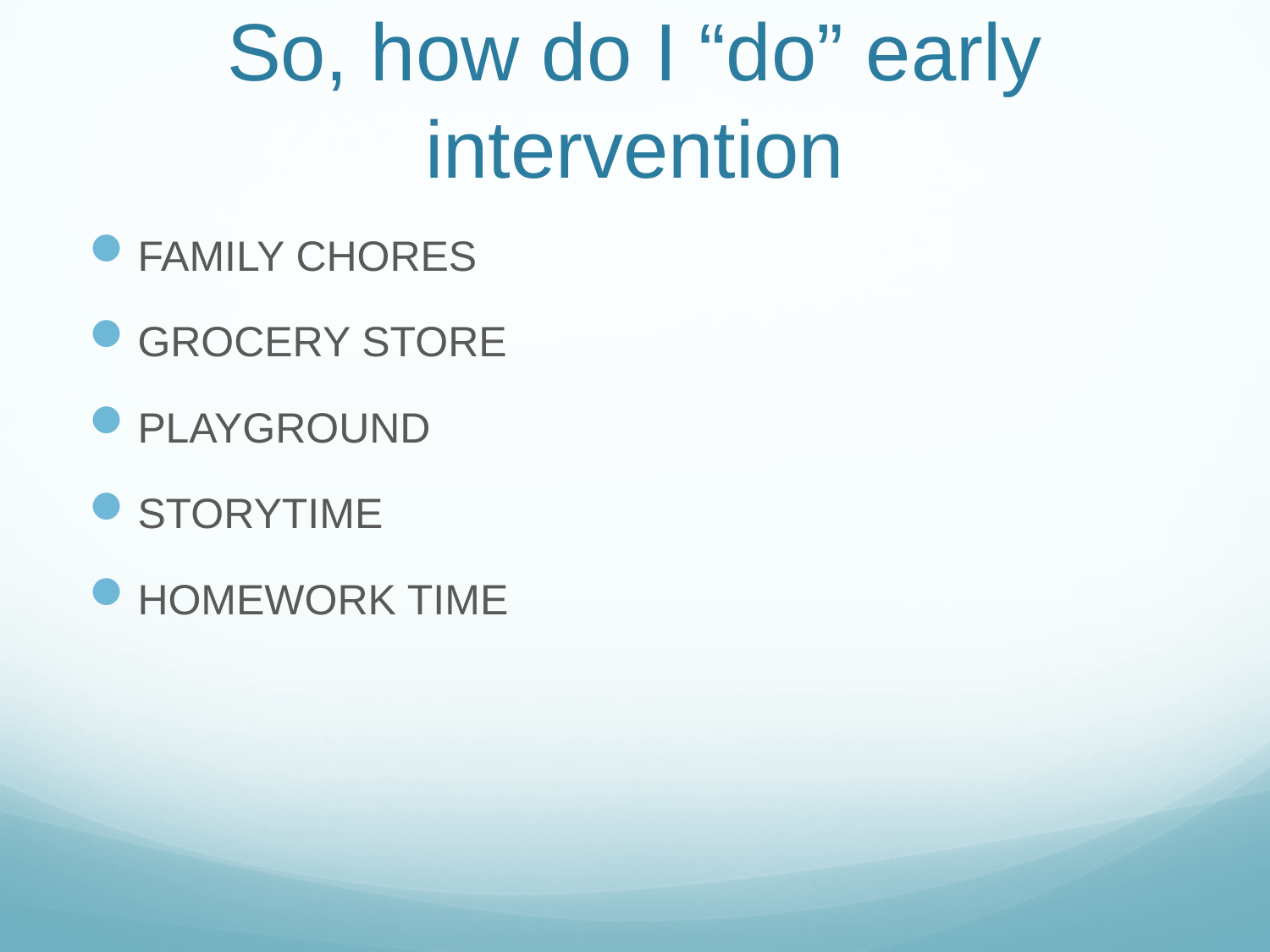

# So, how do I “do” early intervention
FAMILY CHORES
GROCERY STORE
PLAYGROUND
STORYTIME
HOMEWORK TIME